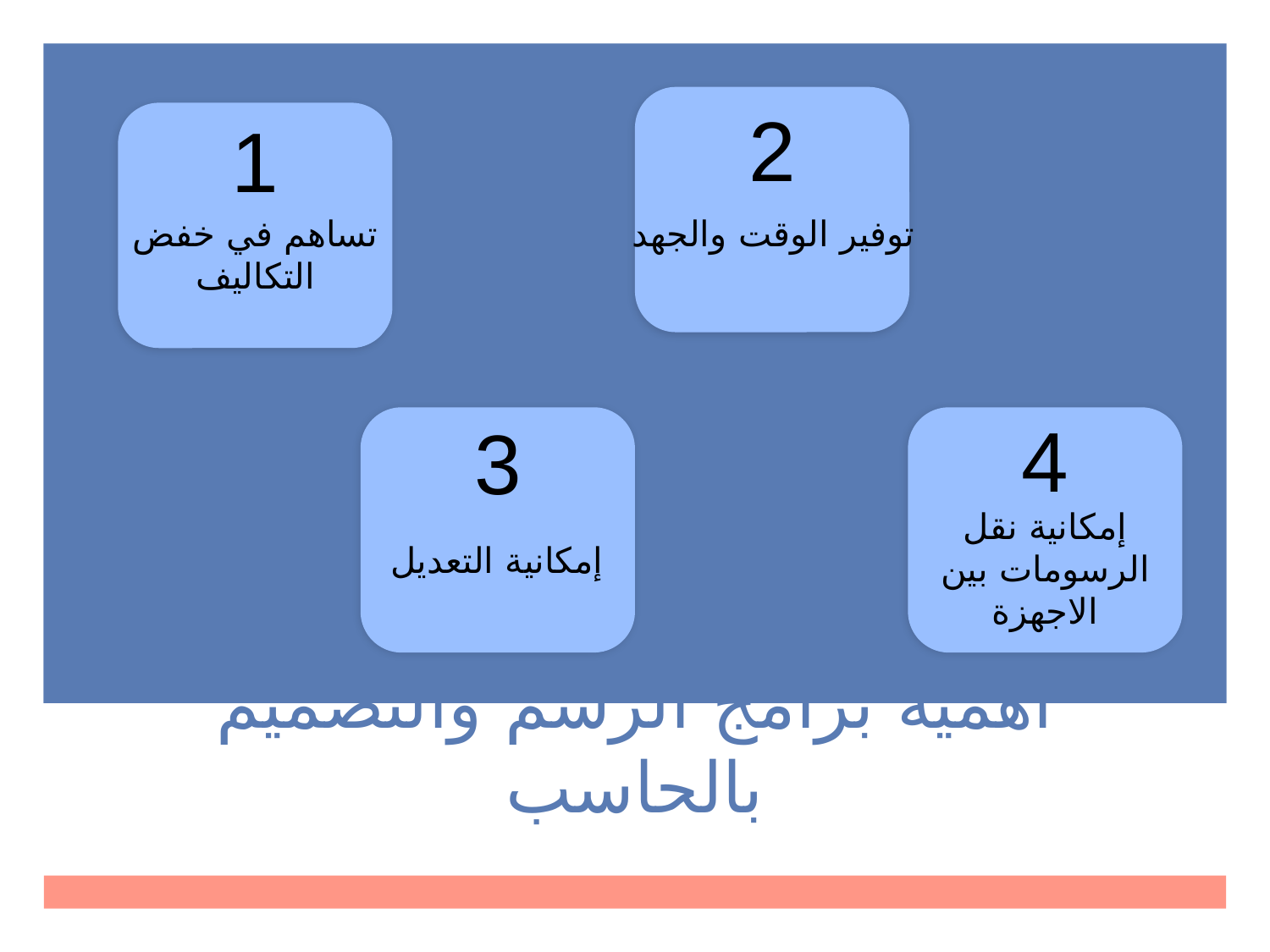

2

01
1
# تساهم في خفض التكاليف
توفير الوقت والجهد

4

3
إمكانية نقل الرسومات بين الاجهزة
إمكانية التعديل
أهمية برامج الرسم والتصميم بالحاسب